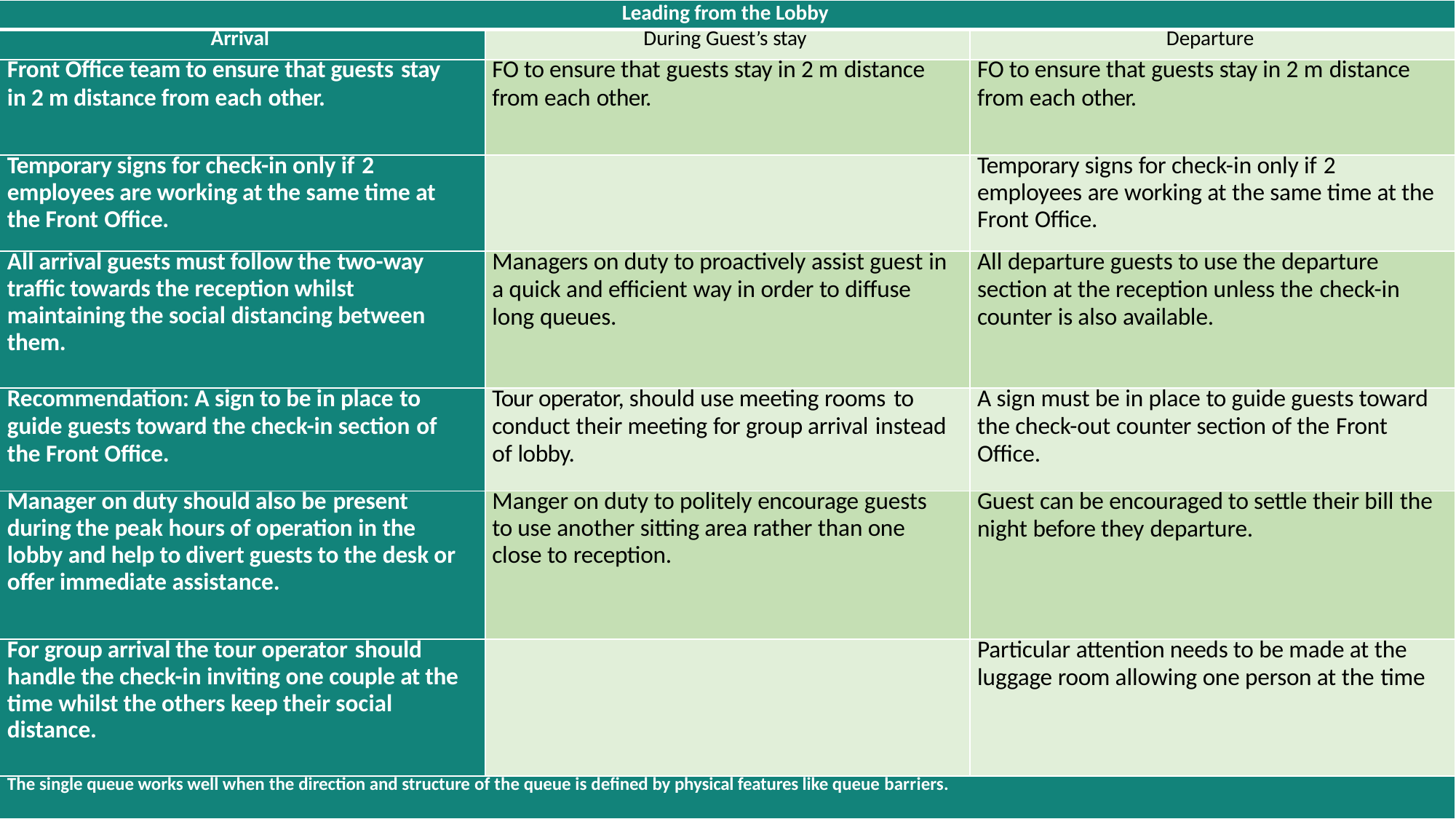

|  | Leading from the Lobby |  |
| --- | --- | --- |
| Arrival | During Guest’s stay | Departure |
| Front Office team to ensure that guests stay in 2 m distance from each other. | FO to ensure that guests stay in 2 m distance from each other. | FO to ensure that guests stay in 2 m distance from each other. |
| Temporary signs for check-in only if 2 employees are working at the same time at the Front Office. |  | Temporary signs for check-in only if 2 employees are working at the same time at the Front Office. |
| All arrival guests must follow the two-way traffic towards the reception whilst maintaining the social distancing between them. | Managers on duty to proactively assist guest in a quick and efficient way in order to diffuse long queues. | All departure guests to use the departure section at the reception unless the check-in counter is also available. |
| Recommendation: A sign to be in place to guide guests toward the check-in section of the Front Office. | Tour operator, should use meeting rooms to conduct their meeting for group arrival instead of lobby. | A sign must be in place to guide guests toward the check-out counter section of the Front Office. |
| Manager on duty should also be present during the peak hours of operation in the lobby and help to divert guests to the desk or offer immediate assistance. | Manger on duty to politely encourage guests to use another sitting area rather than one close to reception. | Guest can be encouraged to settle their bill the night before they departure. |
| For group arrival the tour operator should handle the check-in inviting one couple at the time whilst the others keep their social distance. |  | Particular attention needs to be made at the luggage room allowing one person at the time |
| The single queue works well when the direction and structure of the queue is defined by physical features like queue barriers. |  |  |